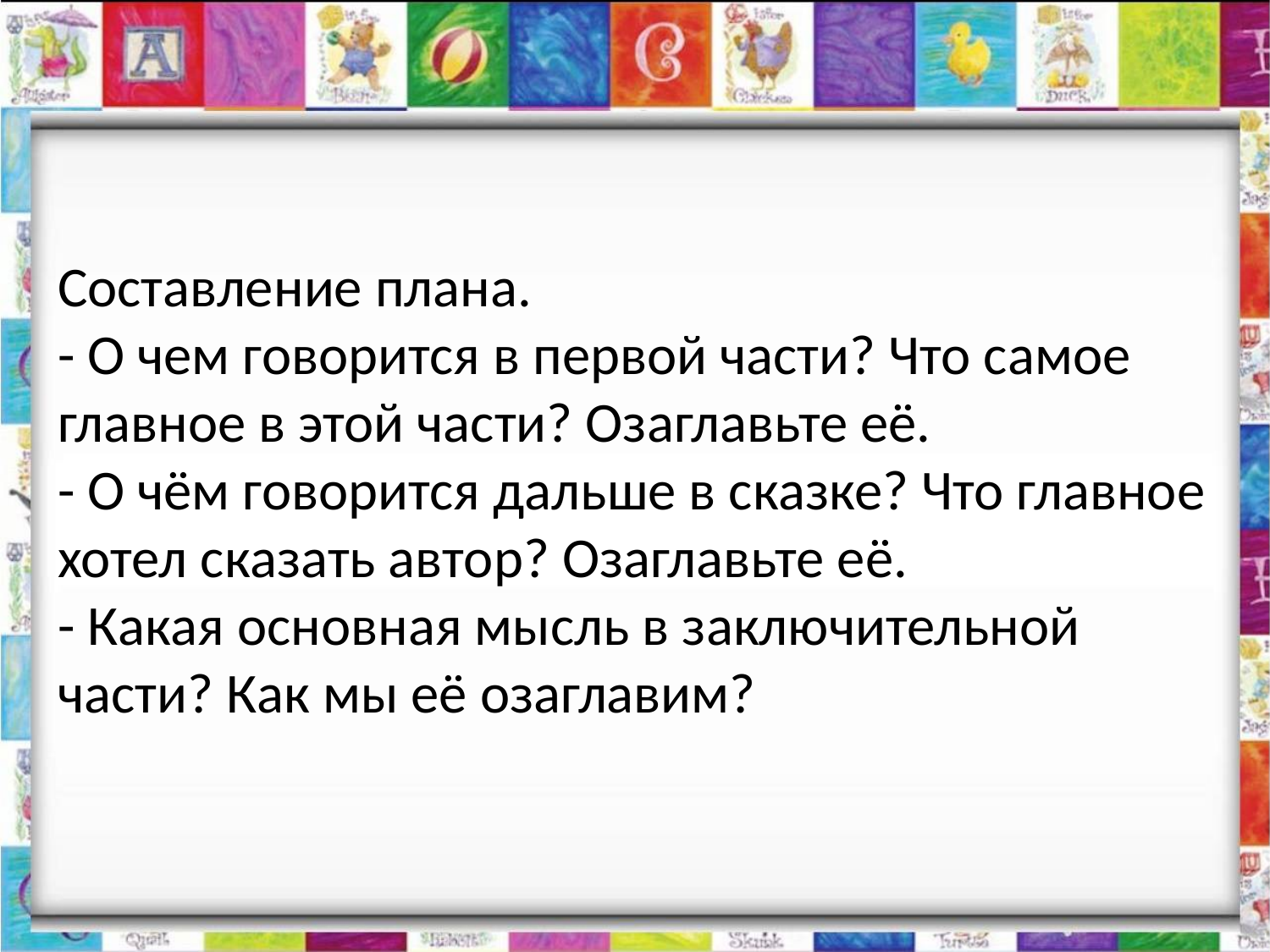

# Составление плана. - О чем говорится в первой части? Что самое главное в этой части? Озаглавьте её. - О чём говорится дальше в сказке? Что главное хотел сказать автор? Озаглавьте её. - Какая основная мысль в заключительной части? Как мы её озаглавим?